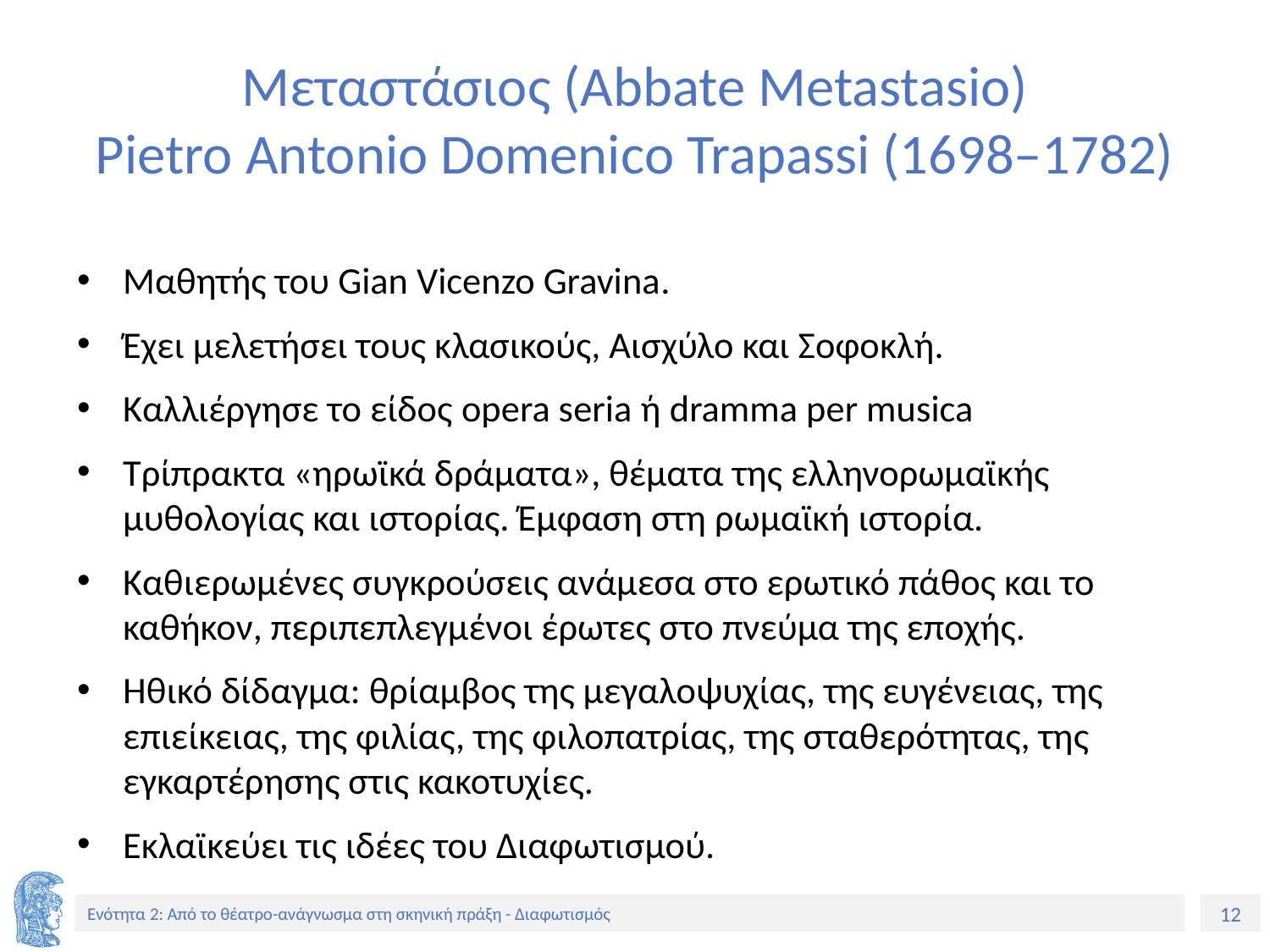

# Μεταστάσιος (Abbate Metastasio) Pietro Antonio Domenico Trapassi (1698–1782)
Μαθητής του Gian Vicenzo Gravina.
Έχει μελετήσει τους κλασικούς, Αισχύλο και Σοφοκλή.
Καλλιέργησε το είδος opera seria ή dramma per musica
Τρίπρακτα «ηρωϊκά δράματα», θέματα της ελληνορωμαϊκής μυθολογίας και ιστορίας. Έμφαση στη ρωμαϊκή ιστορία.
Καθιερωμένες συγκρούσεις ανάμεσα στο ερωτικό πάθος και το καθήκον, περιπεπλεγμένοι έρωτες στο πνεύμα της εποχής.
Ηθικό δίδαγμα: θρίαμβος της μεγαλοψυχίας, της ευγένειας, της επιείκειας, της φιλίας, της φιλοπατρίας, της σταθερότητας, της εγκαρτέρησης στις κακοτυχίες.
Εκλαϊκεύει τις ιδέες του Διαφωτισμού.